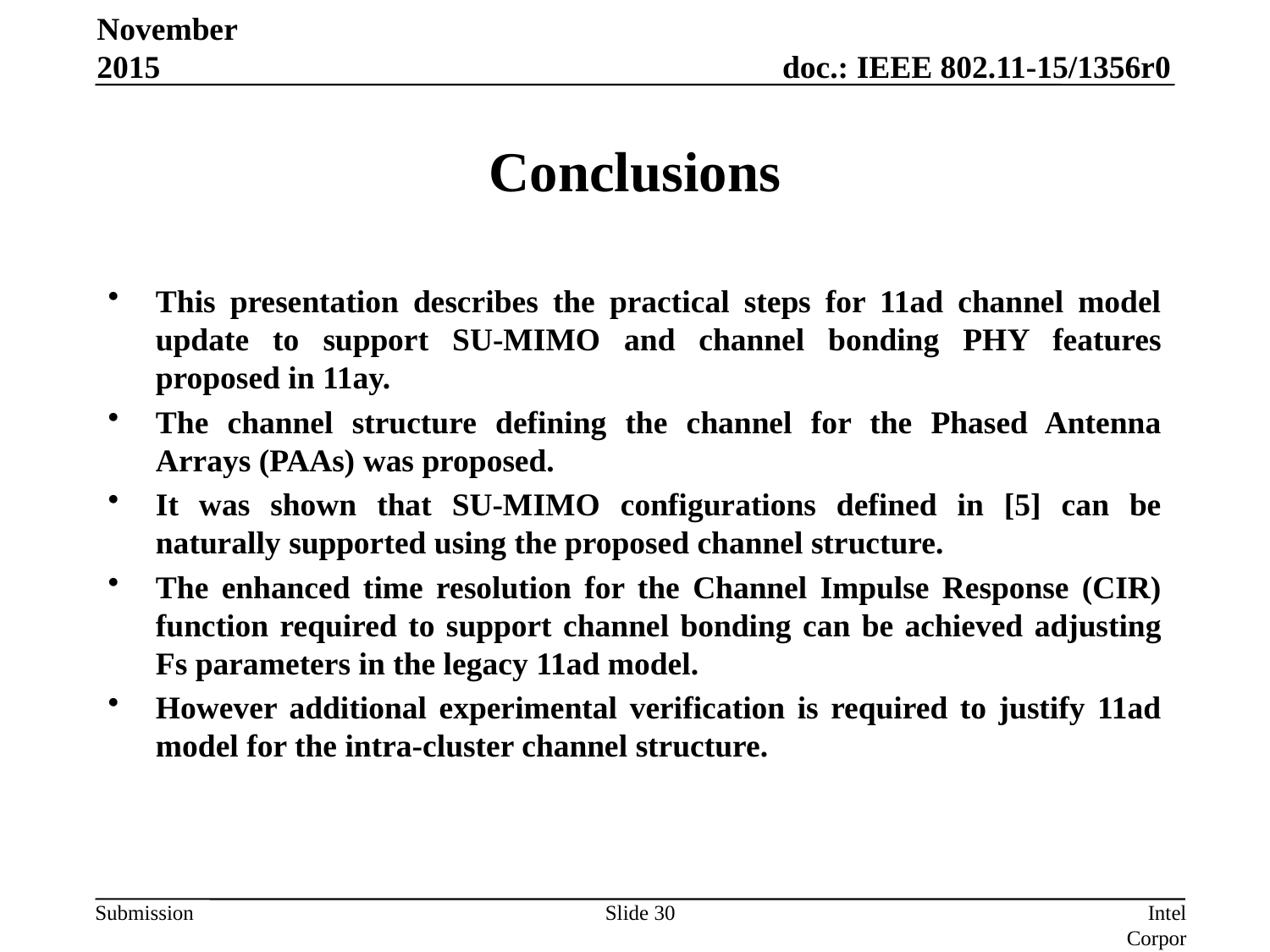

November 2015
# Conclusions
This presentation describes the practical steps for 11ad channel model update to support SU-MIMO and channel bonding PHY features proposed in 11ay.
The channel structure defining the channel for the Phased Antenna Arrays (PAAs) was proposed.
It was shown that SU-MIMO configurations defined in [5] can be naturally supported using the proposed channel structure.
The enhanced time resolution for the Channel Impulse Response (CIR) function required to support channel bonding can be achieved adjusting Fs parameters in the legacy 11ad model.
However additional experimental verification is required to justify 11ad model for the intra-cluster channel structure.
Slide 30
Intel Corporation